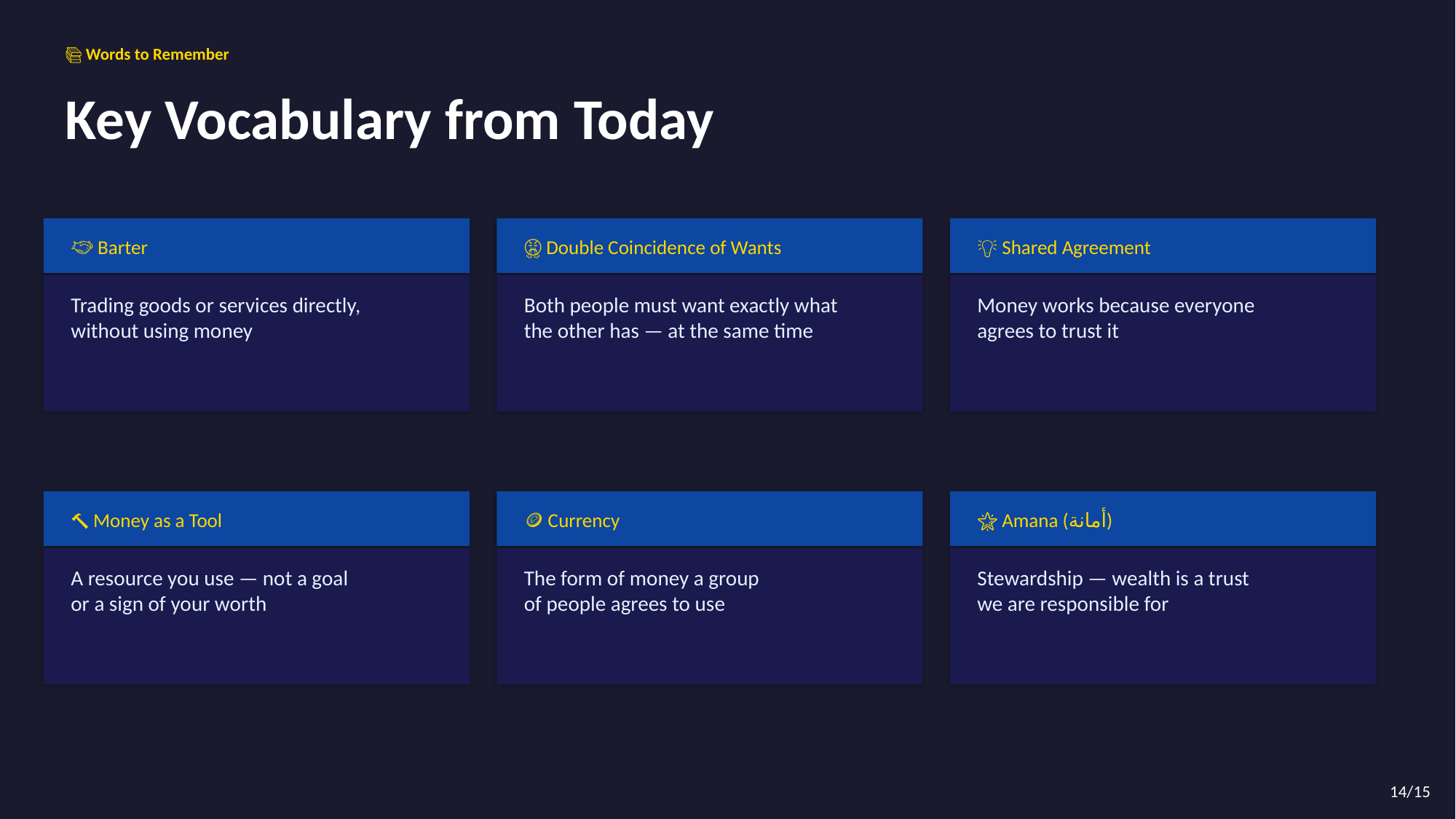

📚 Words to Remember
Key Vocabulary from Today

🤝 Barter
😤 Double Coincidence of Wants
💡 Shared Agreement

Trading goods or services directly,
without using money
Both people must want exactly what
the other has — at the same time
Money works because everyone
agrees to trust it

🔨 Money as a Tool
🪙 Currency
🌟 Amana (أمانة)

A resource you use — not a goal
or a sign of your worth
The form of money a group
of people agrees to use
Stewardship — wealth is a trust
we are responsible for
14/15